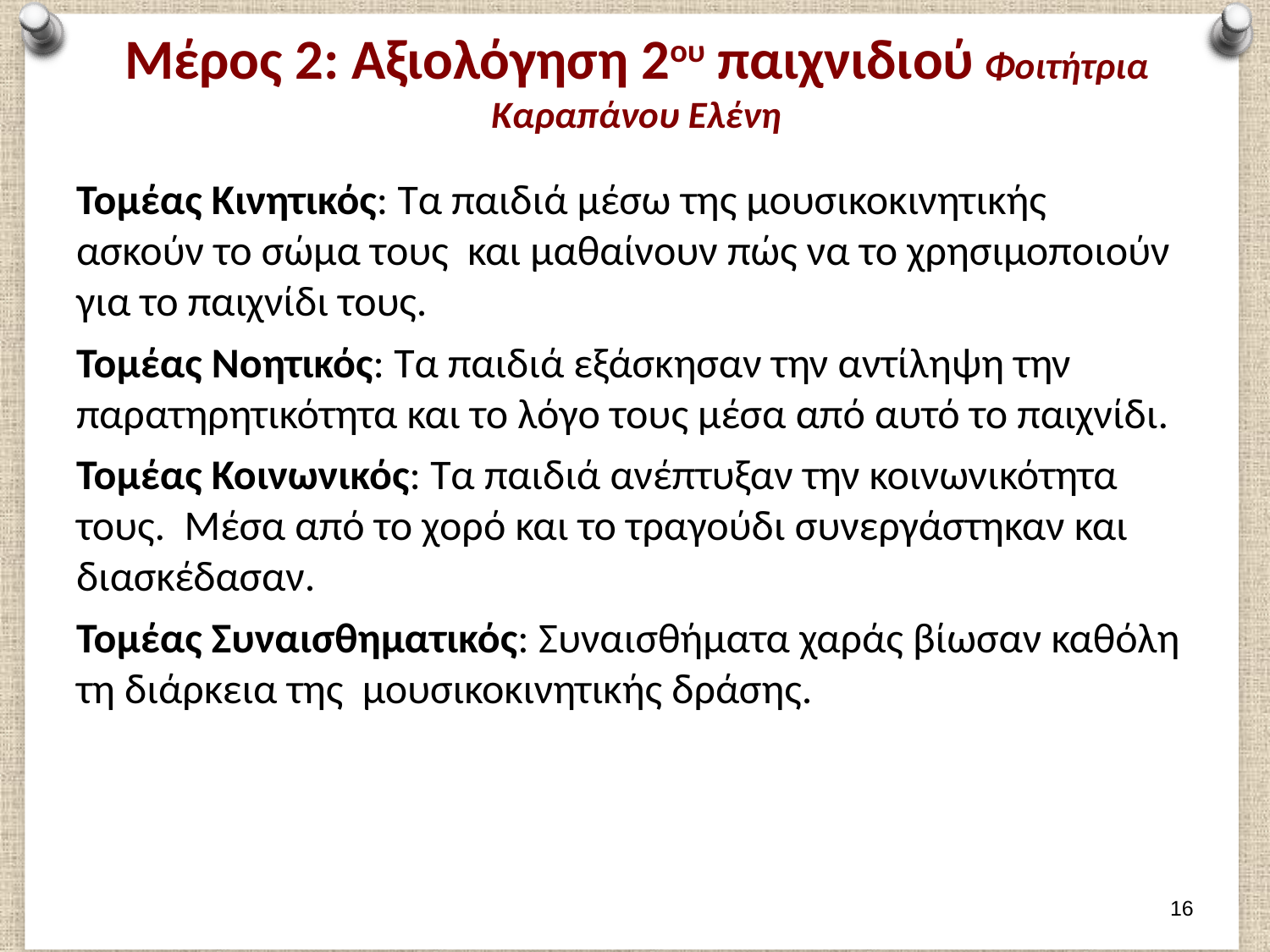

# Μέρος 2: Αξιολόγηση 2ου παιχνιδιού Φοιτήτρια Καραπάνου Ελένη
Τομέας Κινητικός: Τα παιδιά μέσω της μουσικοκινητικής  ασκούν το σώμα τους  και μαθαίνουν πώς να το χρησιμοποιούν για το παιχνίδι τους.
Τομέας Νοητικός: Τα παιδιά εξάσκησαν την αντίληψη την παρατηρητικότητα και το λόγο τους μέσα από αυτό το παιχνίδι.
Τομέας Κοινωνικός: Τα παιδιά ανέπτυξαν την κοινωνικότητα τους.  Μέσα από το χορό και το τραγούδι συνεργάστηκαν και διασκέδασαν.
Τομέας Συναισθηματικός: Συναισθήματα χαράς βίωσαν καθόλη τη διάρκεια της  μουσικοκινητικής δράσης.
16